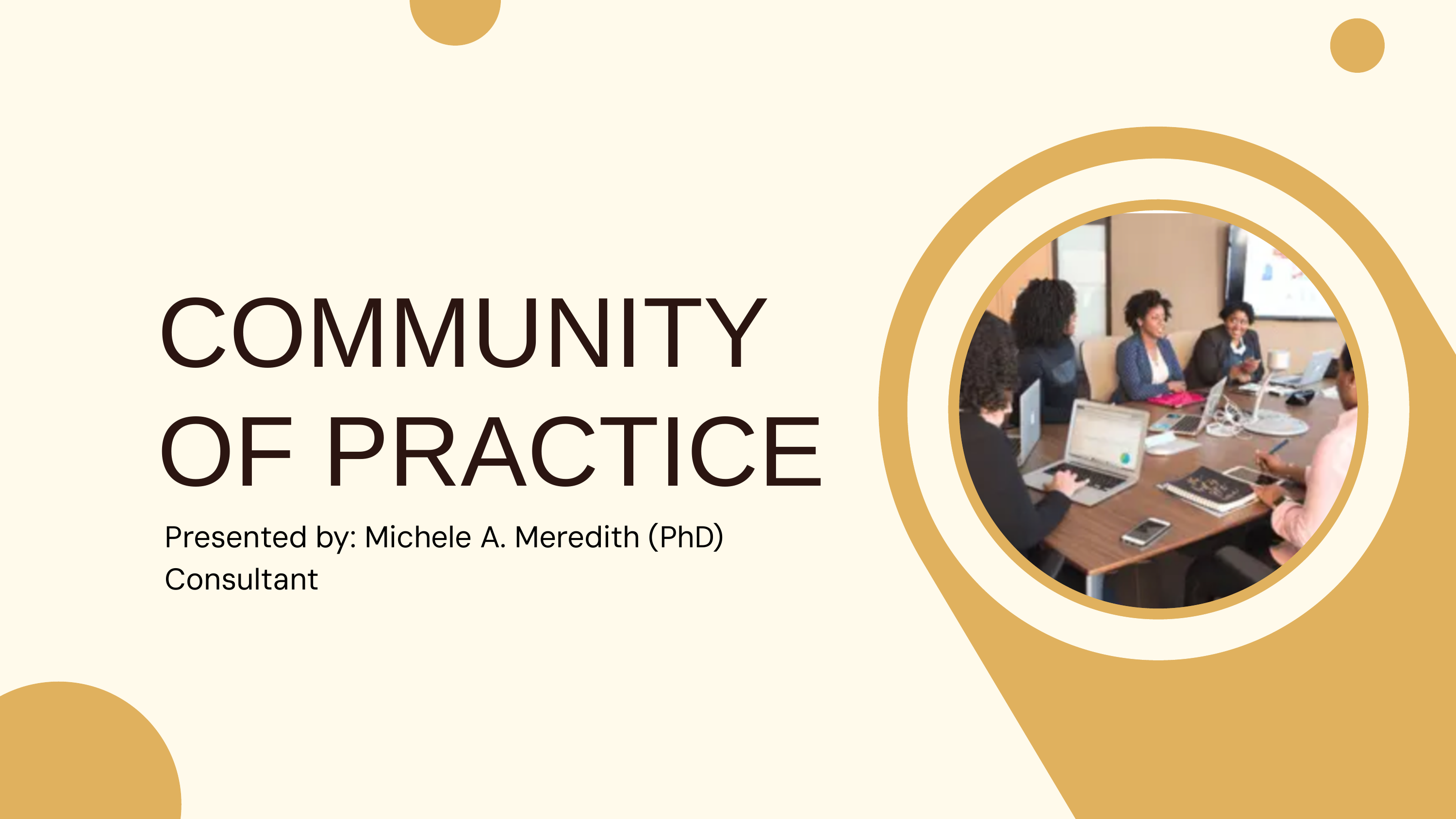

COMMUNITY OF PRACTICE
Presented by: Michele A. Meredith (PhD)
Consultant